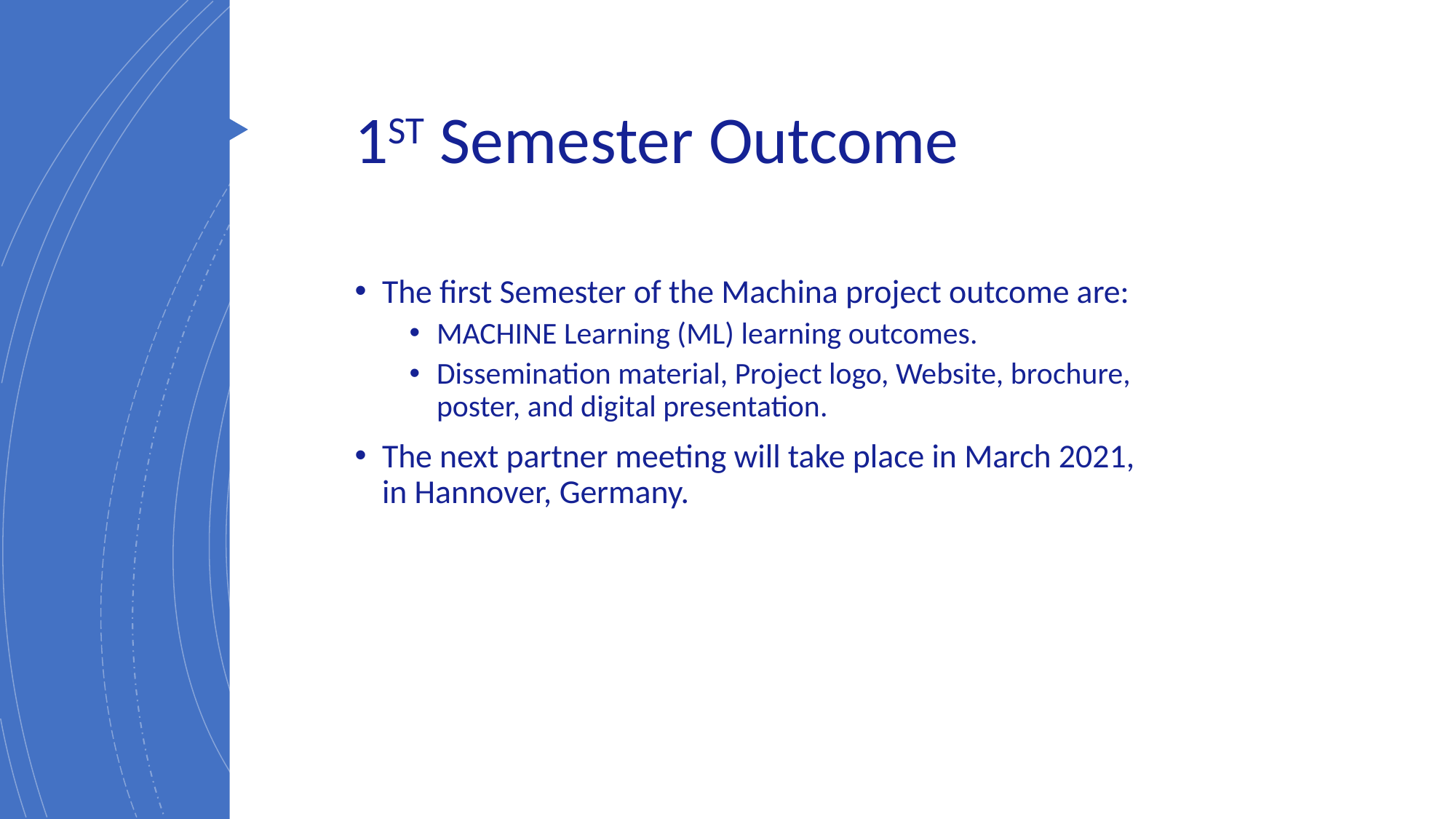

# 1ST Semester Outcome

The first Semester of the Machina project outcome are:
MACHINE Learning (ML) learning outcomes.
Dissemination material, Project logo, Website, brochure, poster, and digital presentation.
The next partner meeting will take place in March 2021, in Hannover, Germany.